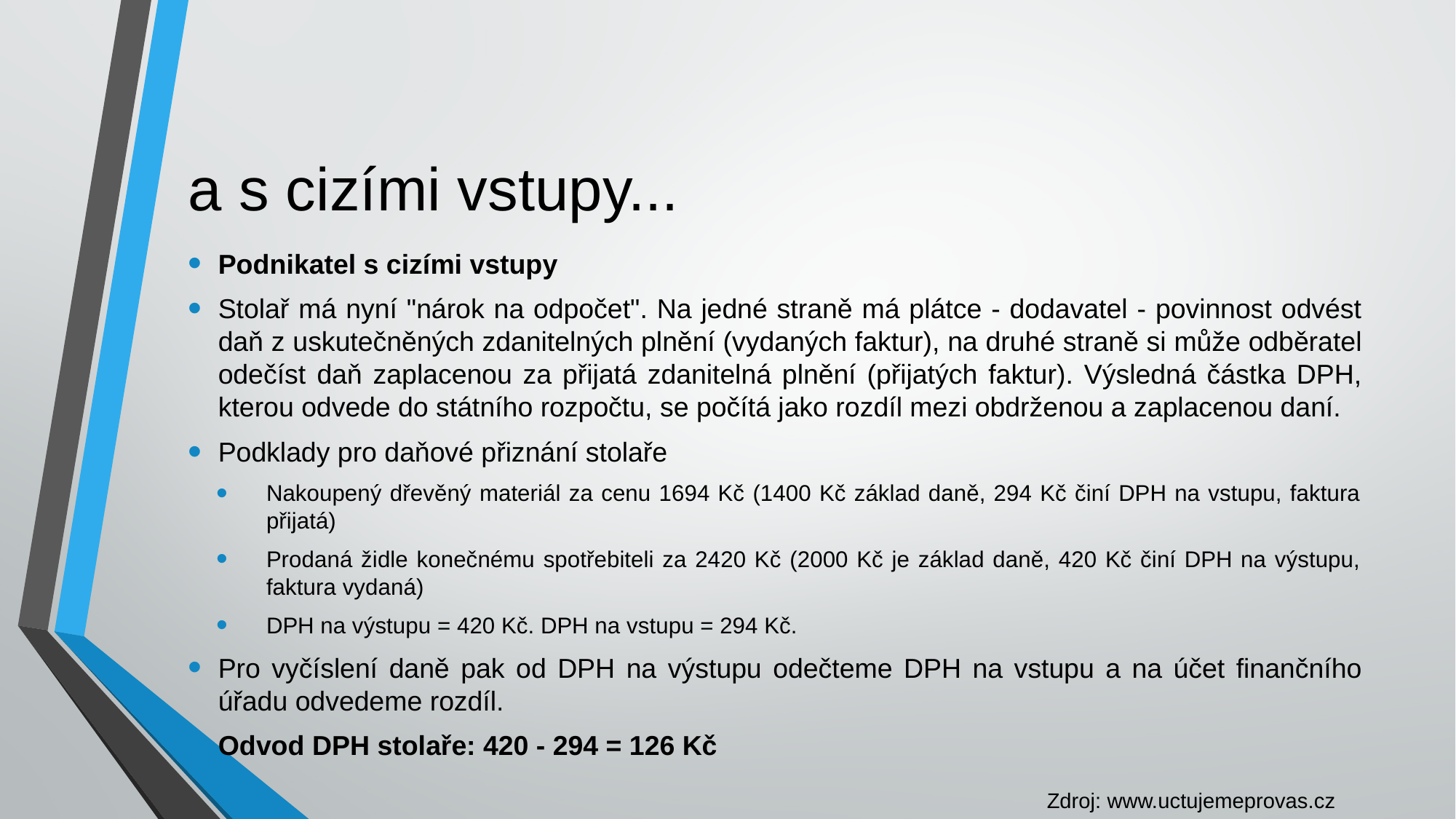

# a s cizími vstupy...
Podnikatel s cizími vstupy
Stolař má nyní "nárok na odpočet". Na jedné straně má plátce - dodavatel - povinnost odvést daň z uskutečněných zdanitelných plnění (vydaných faktur), na druhé straně si může odběratel odečíst daň zaplacenou za přijatá zdanitelná plnění (přijatých faktur). Výsledná částka DPH, kterou odvede do státního rozpočtu, se počítá jako rozdíl mezi obdrženou a zaplacenou daní.
Podklady pro daňové přiznání stolaře
Nakoupený dřevěný materiál za cenu 1694 Kč (1400 Kč základ daně, 294 Kč činí DPH na vstupu, faktura přijatá)
Prodaná židle konečnému spotřebiteli za 2420 Kč (2000 Kč je základ daně, 420 Kč činí DPH na výstupu, faktura vydaná)
DPH na výstupu = 420 Kč. DPH na vstupu = 294 Kč.
Pro vyčíslení daně pak od DPH na výstupu odečteme DPH na vstupu a na účet finančního úřadu odvedeme rozdíl.
Odvod DPH stolaře: 420 - 294 = 126 Kč
Zdroj: www.uctujemeprovas.cz